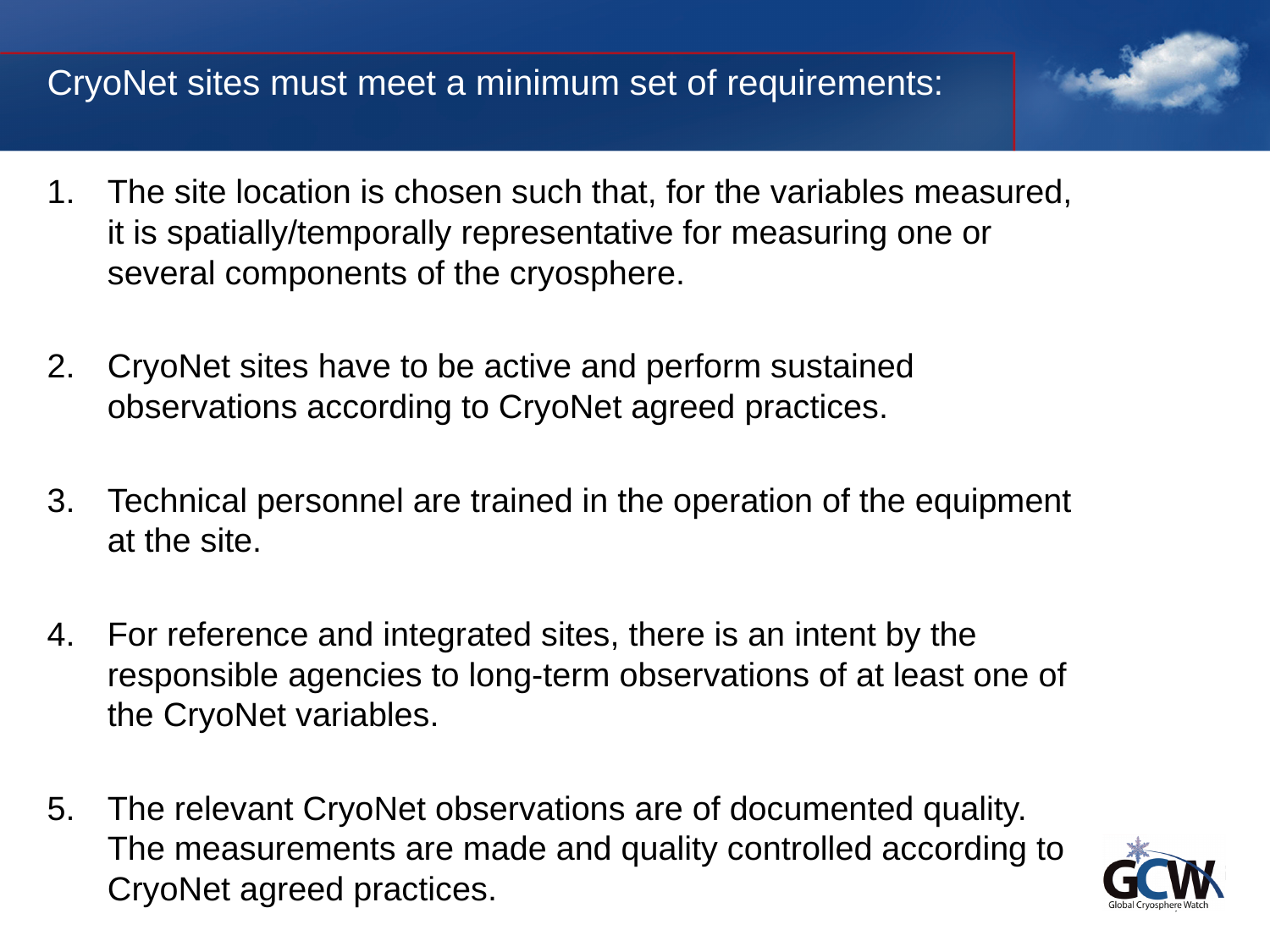

# CryoNet sites must meet a minimum set of requirements:
The site location is chosen such that, for the variables measured, it is spatially/temporally representative for measuring one or several components of the cryosphere.

CryoNet sites have to be active and perform sustained observations according to CryoNet agreed practices.

Technical personnel are trained in the operation of the equipment at the site.

For reference and integrated sites, there is an intent by the responsible agencies to long-term observations of at least one of the CryoNet variables.

The relevant CryoNet observations are of documented quality. The measurements are made and quality controlled according to CryoNet agreed practices.